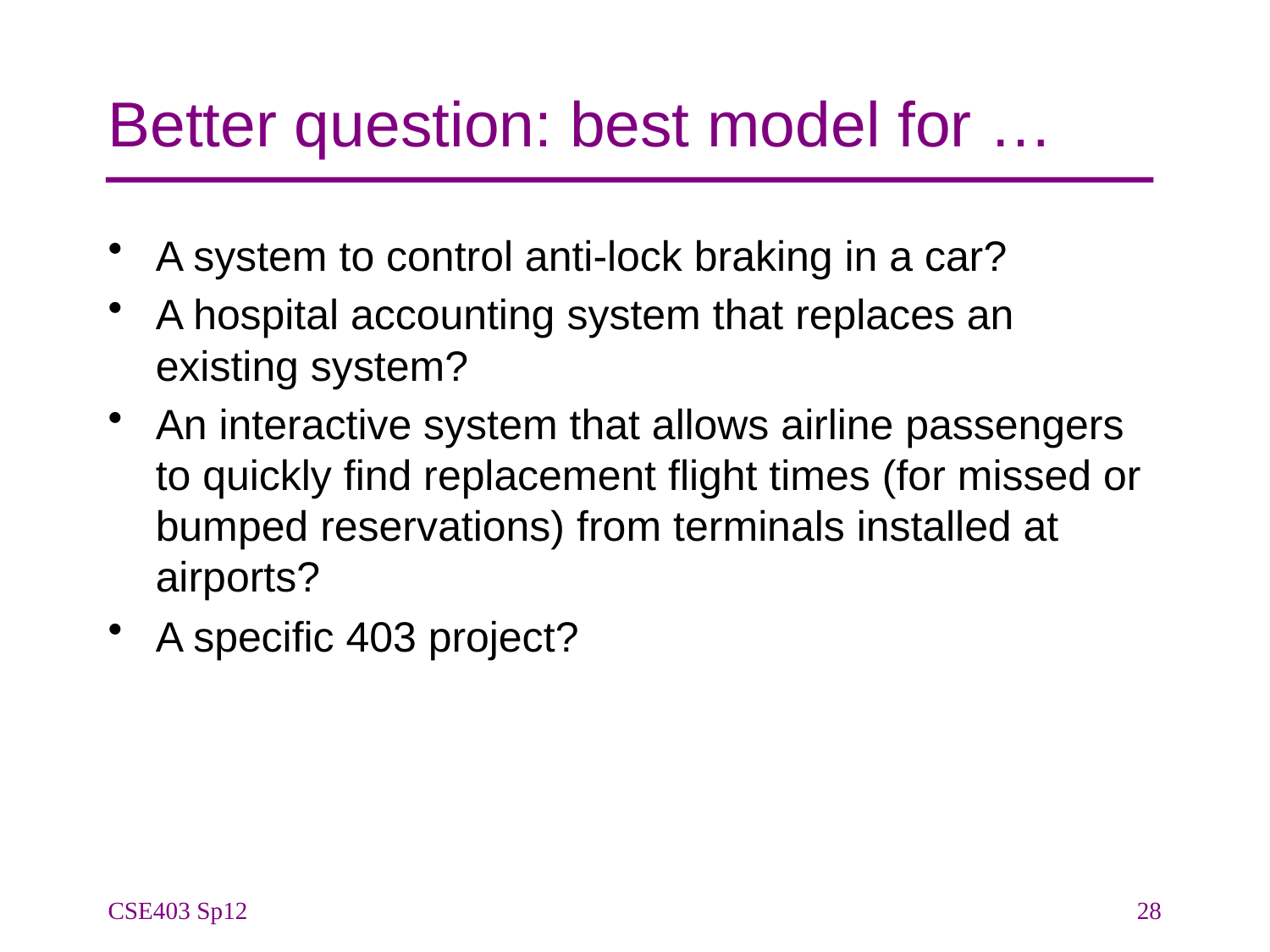

# Better question: best model for …
A system to control anti-lock braking in a car?
A hospital accounting system that replaces an existing system?
An interactive system that allows airline passengers to quickly find replacement flight times (for missed or bumped reservations) from terminals installed at airports?
A specific 403 project?

CSE403 Sp12
28